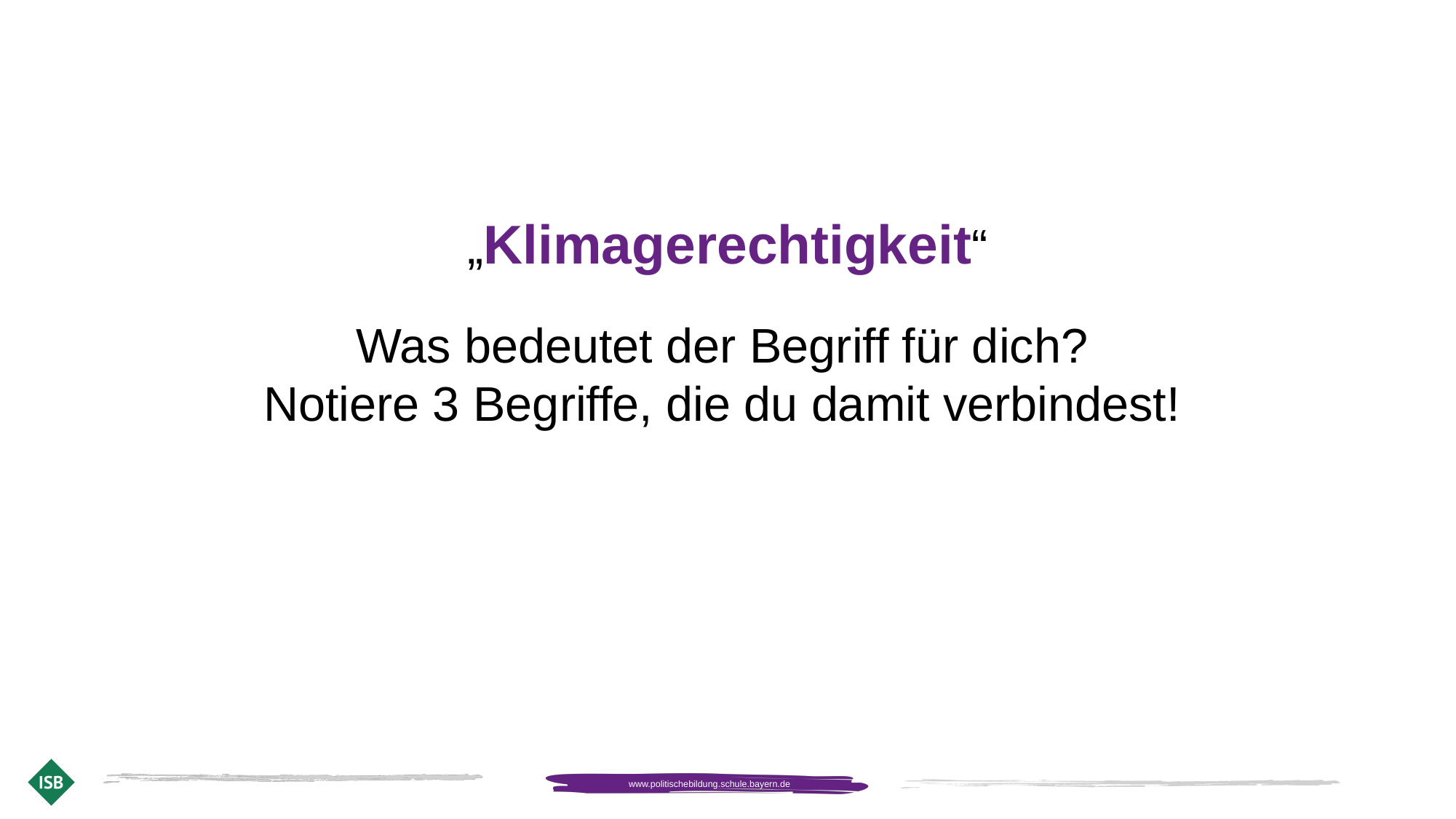

„Klimagerechtigkeit“
Was bedeutet der Begriff für dich?
Notiere 3 Begriffe, die du damit verbindest!